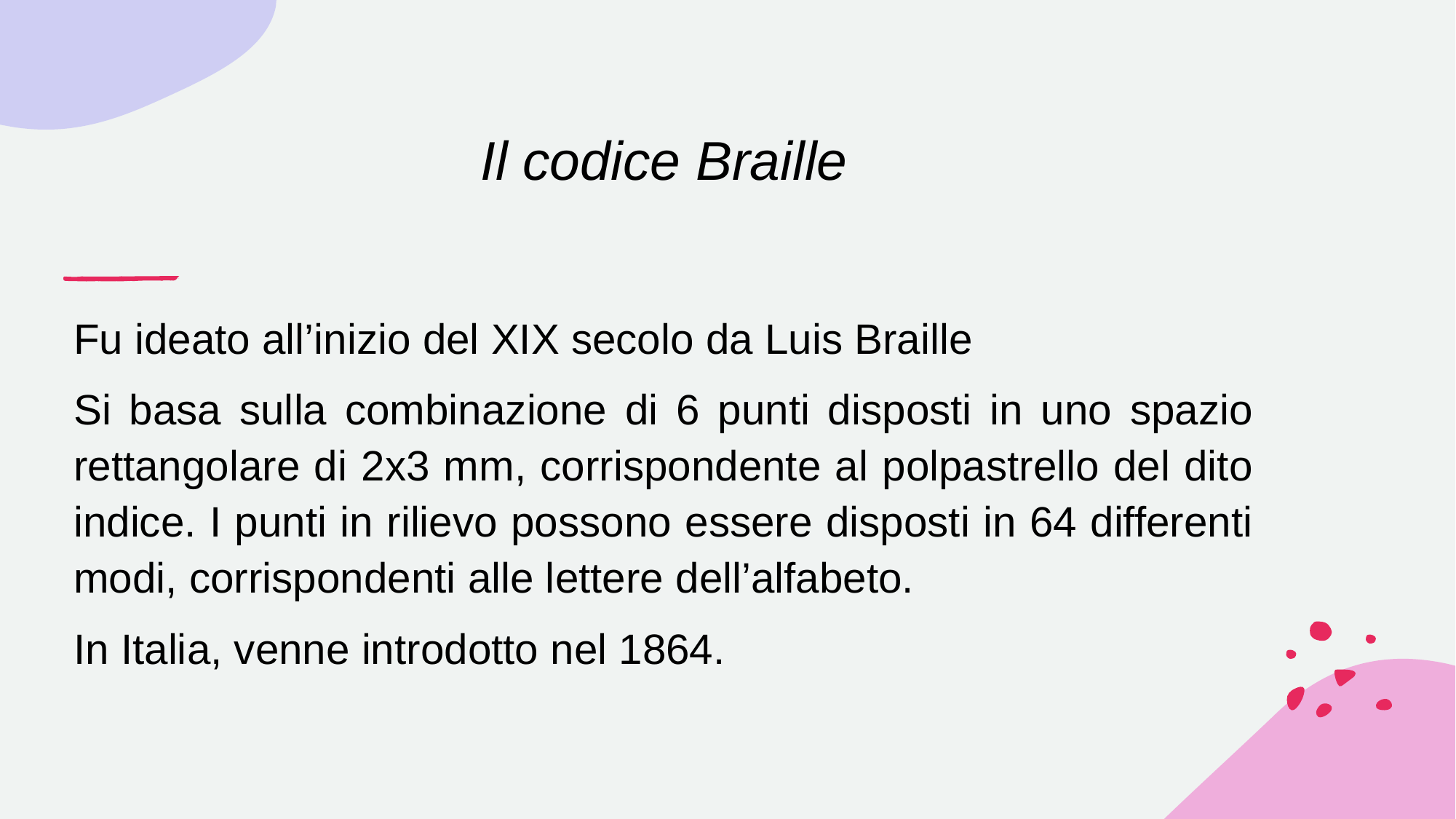

# Il codice Braille
Fu ideato all’inizio del XIX secolo da Luis Braille
Si basa sulla combinazione di 6 punti disposti in uno spazio rettangolare di 2x3 mm, corrispondente al polpastrello del dito indice. I punti in rilievo possono essere disposti in 64 differenti modi, corrispondenti alle lettere dell’alfabeto.
In Italia, venne introdotto nel 1864.